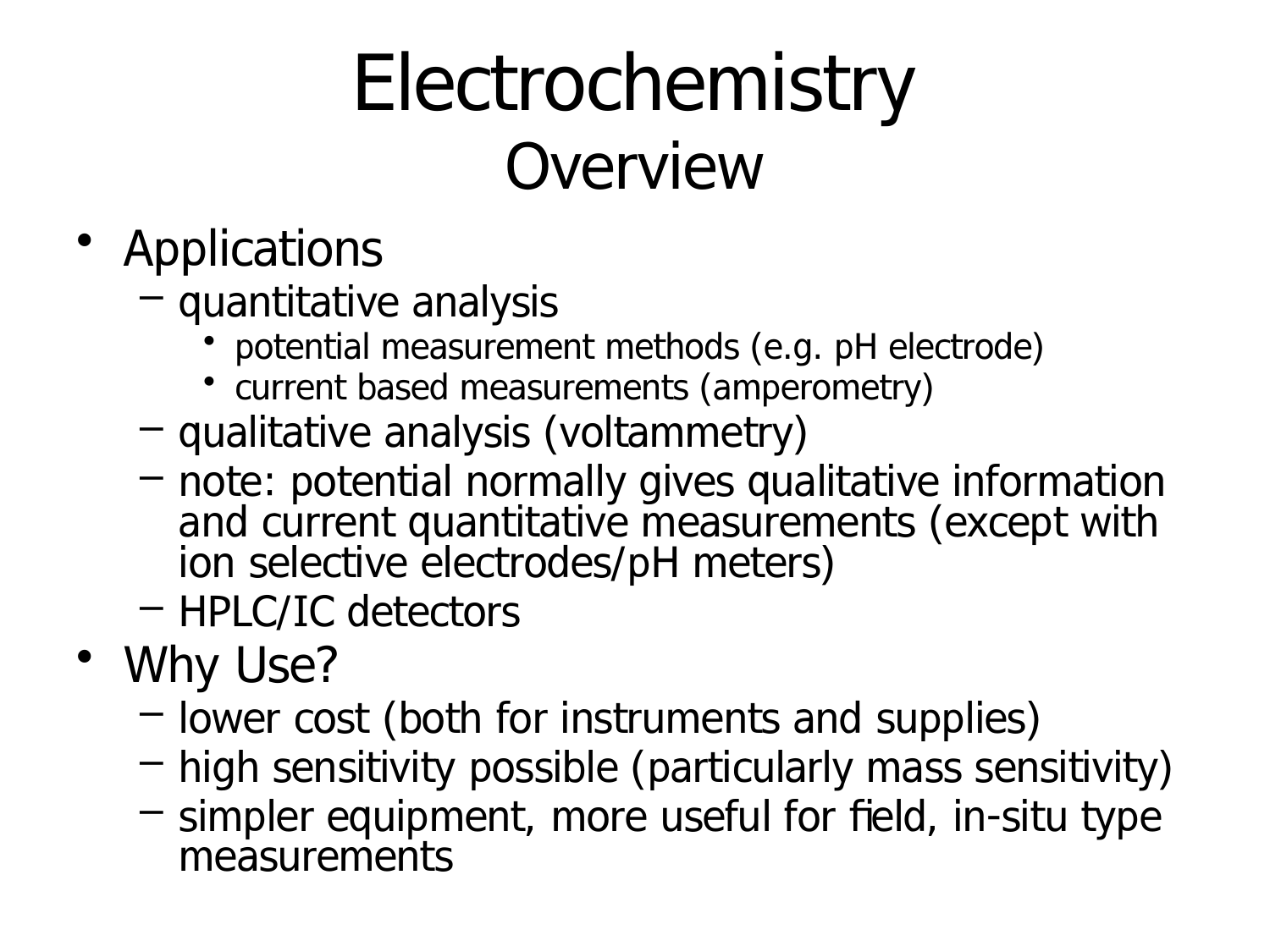

# Electrochemistry Overview
Applications
quantitative analysis
potential measurement methods (e.g. pH electrode)
current based measurements (amperometry)
qualitative analysis (voltammetry)
note: potential normally gives qualitative information and current quantitative measurements (except with ion selective electrodes/pH meters)
HPLC/IC detectors
Why Use?
lower cost (both for instruments and supplies)
high sensitivity possible (particularly mass sensitivity)
simpler equipment, more useful for field, in-situ type measurements